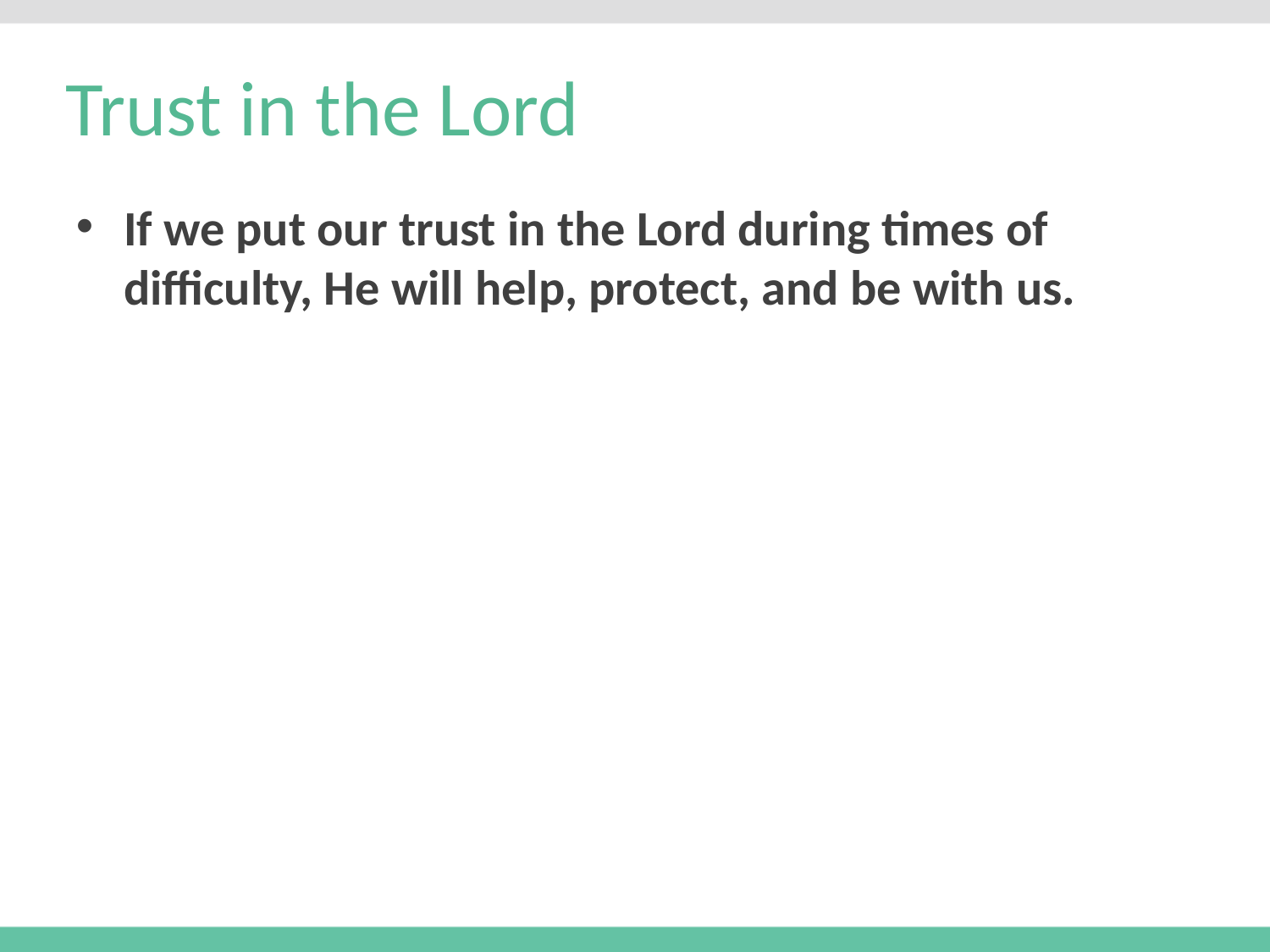

# Trust in the Lord
If we put our trust in the Lord during times of difficulty, He will help, protect, and be with us.